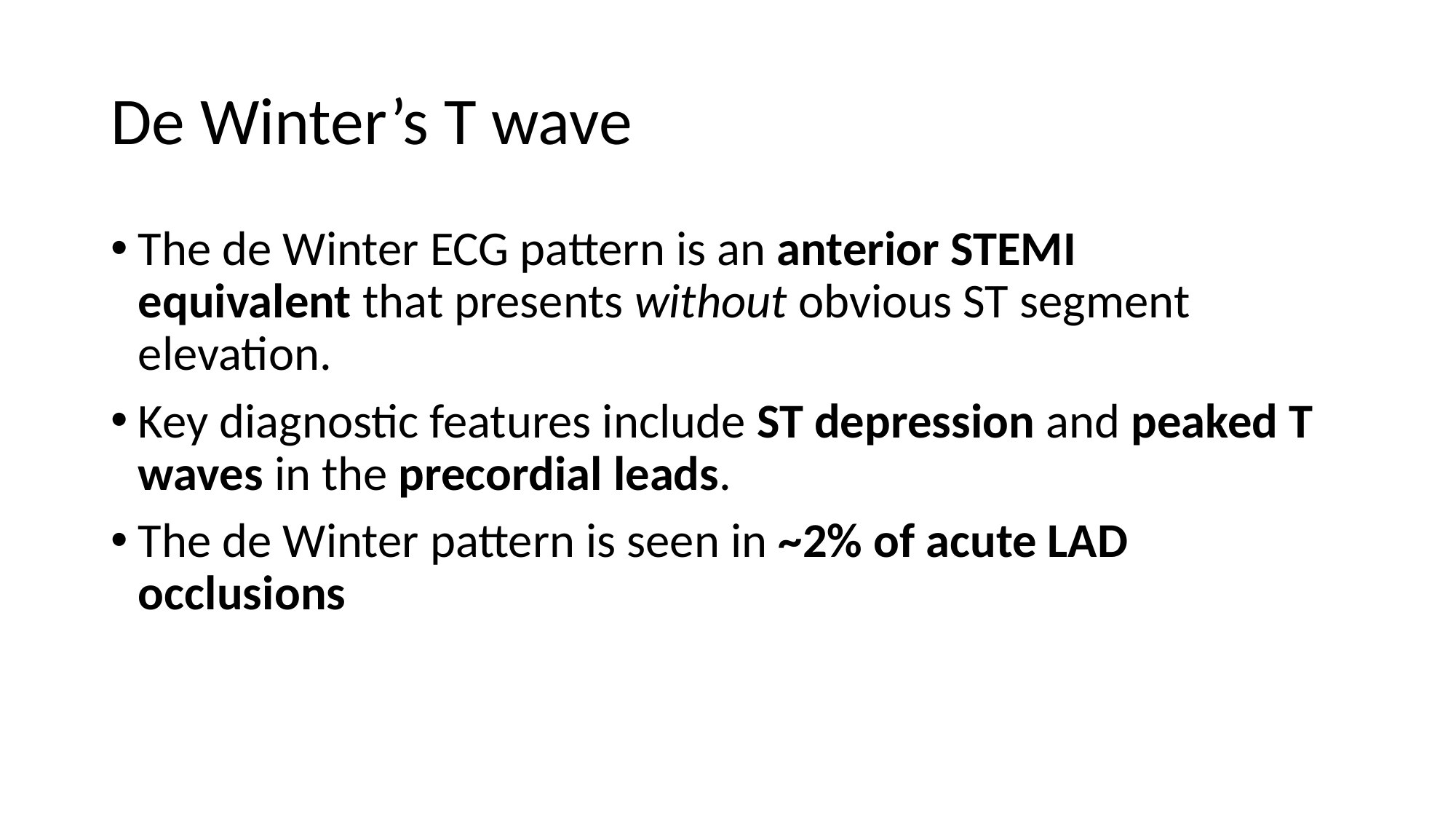

# De Winter’s T wave
The de Winter ECG pattern is an anterior STEMI equivalent that presents without obvious ST segment elevation.
Key diagnostic features include ST depression and peaked T waves in the precordial leads.
The de Winter pattern is seen in ~2% of acute LAD occlusions